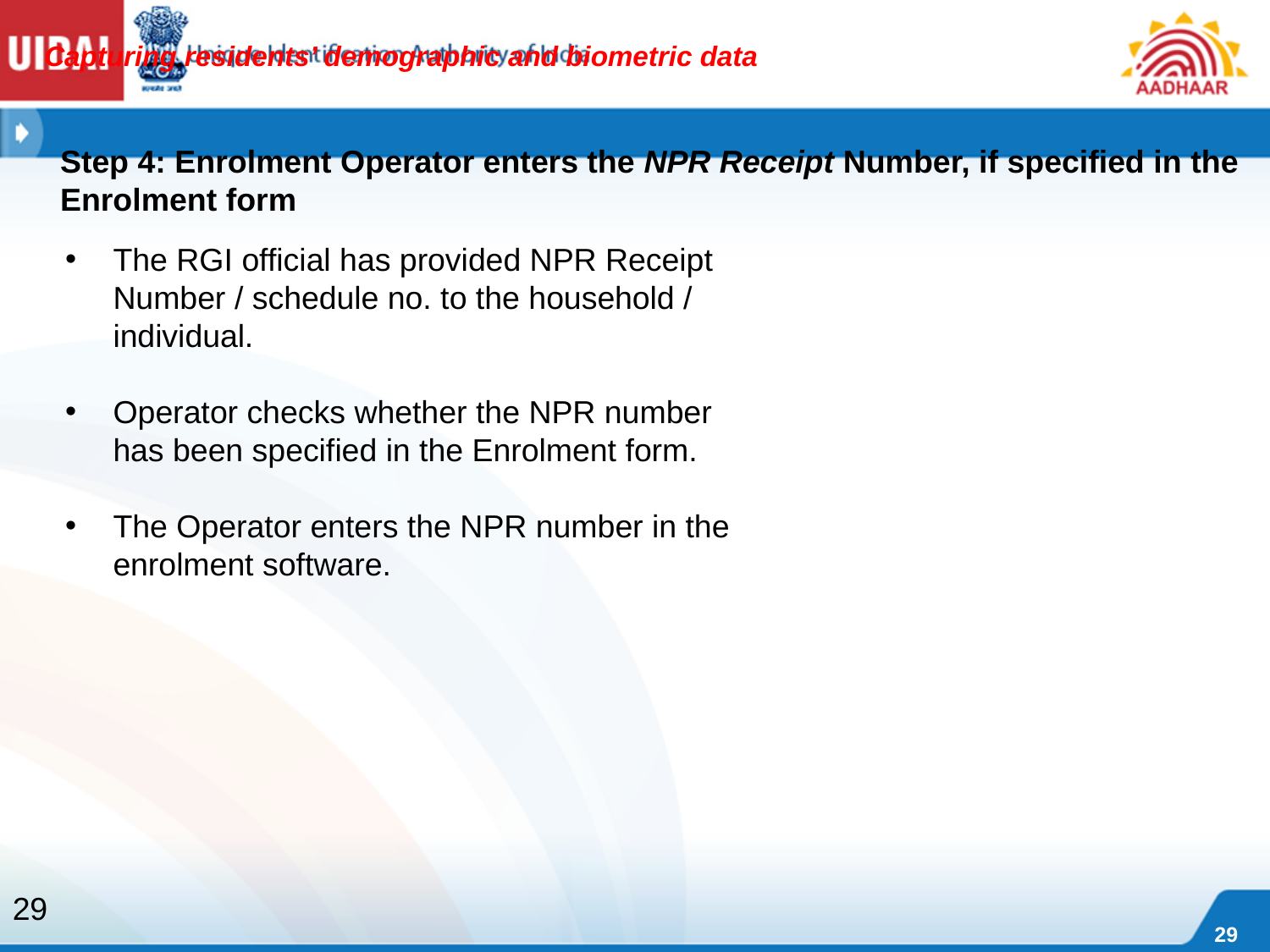

Capturing residents’ demographic and biometric data
	Step 4: Enrolment Operator enters the NPR Receipt Number, if specified in the Enrolment form
The RGI official has provided NPR Receipt Number / schedule no. to the household / individual.

Operator checks whether the NPR number has been specified in the Enrolment form.

The Operator enters the NPR number in the enrolment software.
29